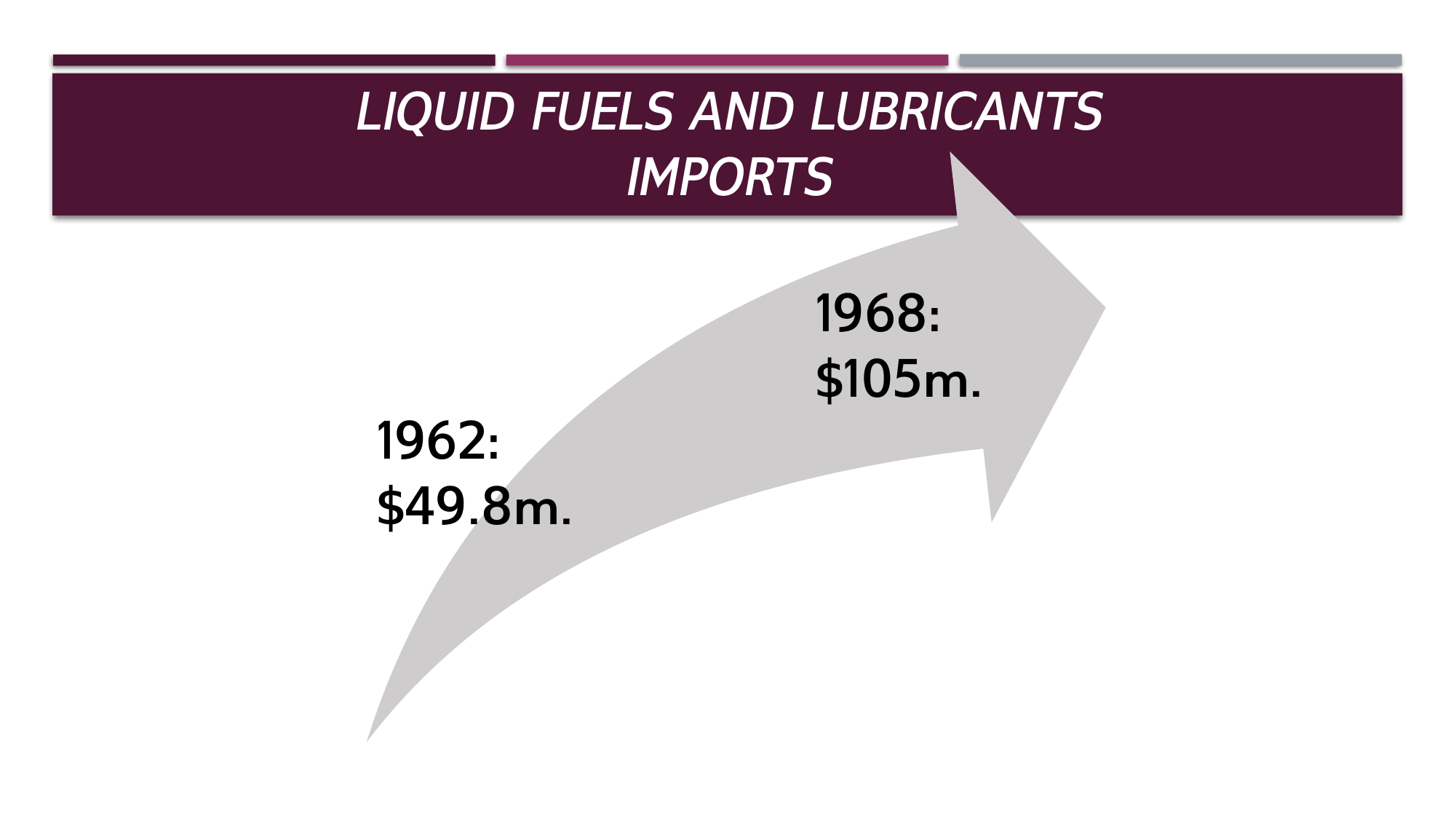

# Liquid fuels and lubricants imports

1968:
$105m.

1962:
$49.8m.